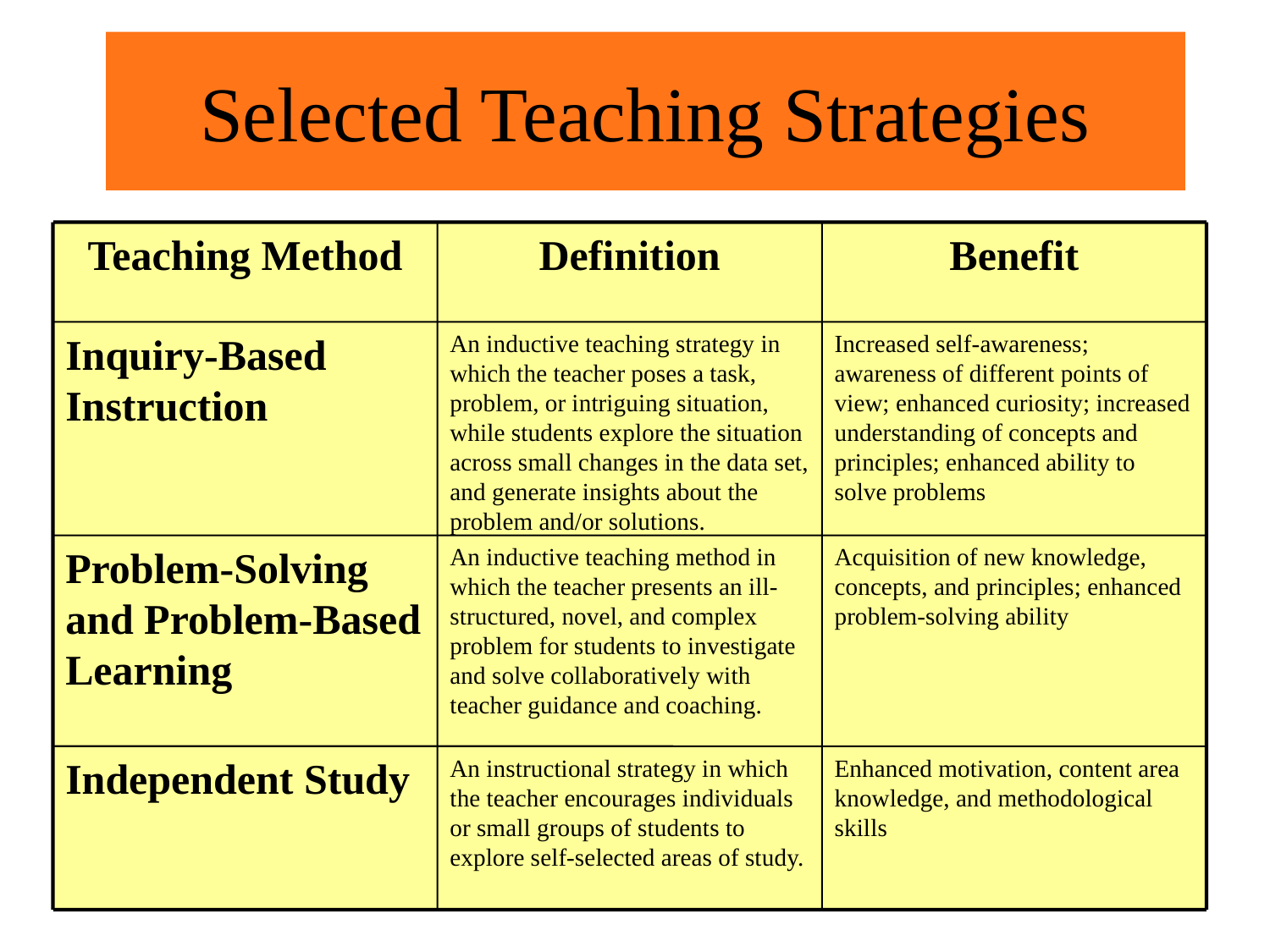

# Selected Teaching Strategies
Teaching Method

Definition
Benefit

Inquiry-Based Instruction

An inductive teaching strategy in which the teacher poses a task, problem, or intriguing situation, while students explore the situation across small changes in the data set, and generate insights about the problem and/or solutions.
Increased self-awareness; awareness of different points of view; enhanced curiosity; increased understanding of concepts and principles; enhanced ability to solve problems
Problem-Solving and Problem-Based Learning

An inductive teaching method in which the teacher presents an ill-structured, novel, and complex problem for students to investigate and solve collaboratively with teacher guidance and coaching.
Acquisition of new knowledge, concepts, and principles; enhanced problem-solving ability
Independent Study

An instructional strategy in which the teacher encourages individuals or small groups of students to explore self-selected areas of study.
Enhanced motivation, content area knowledge, and methodological skills